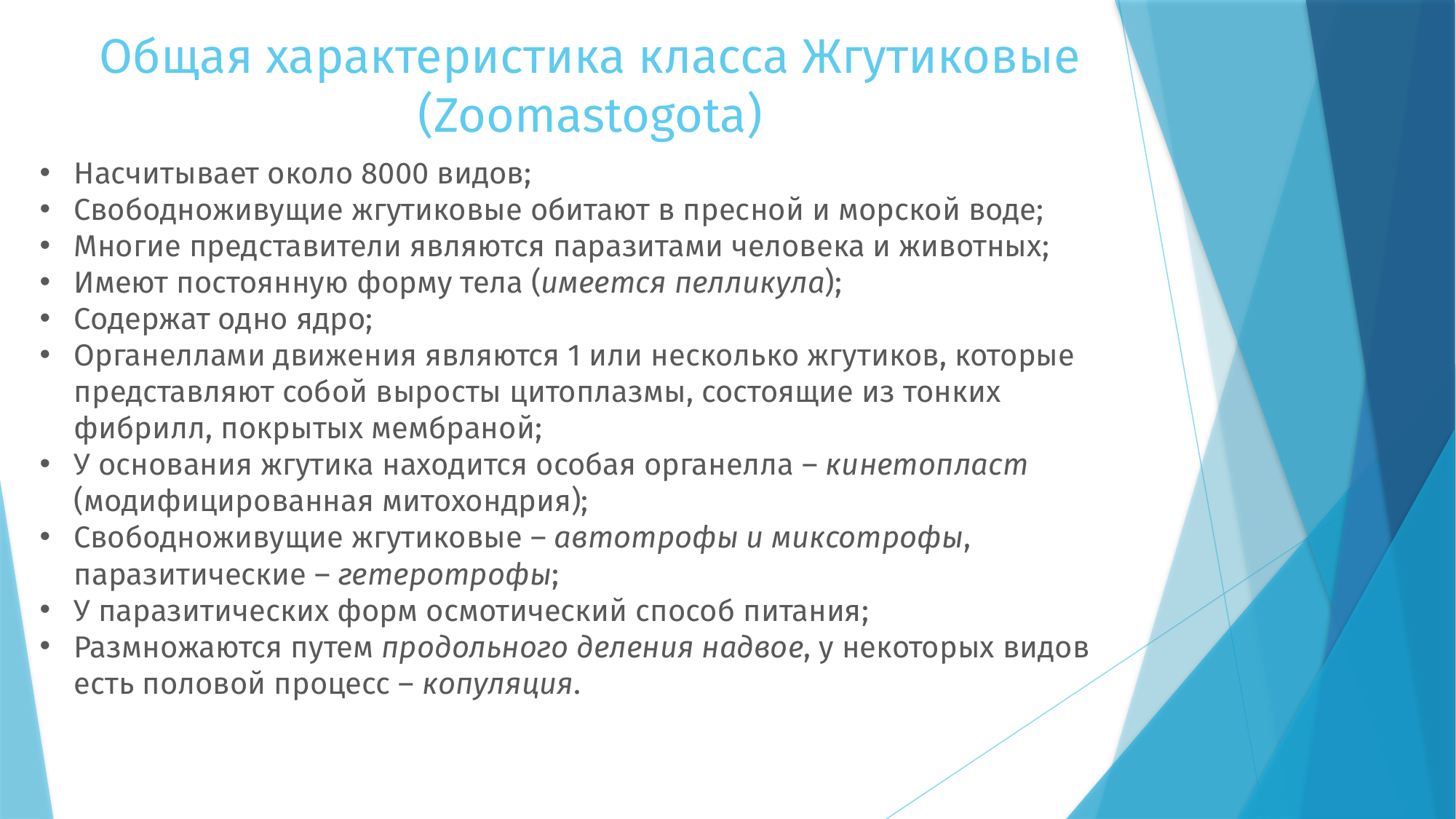

# Общая характеристика класса Жгутиковые (Zoomastogota)
Насчитывает около 8000 видов;
Свободноживущие жгутиковые обитают в пресной и морской воде;
Многие представители являются паразитами человека и животных;
Имеют постоянную форму тела (имеется пелликула);
Содержат одно ядро;
Органеллами движения являются 1 или несколько жгутиков, которые представляют собой выросты цитоплазмы, состоящие из тонких фибрилл, покрытых мембраной;
У основания жгутика находится особая органелла – кинетопласт (модифицированная митохондрия);
Свободноживущие жгутиковые – автотрофы и миксотрофы, паразитические – гетеротрофы;
У паразитических форм осмотический способ питания;
Размножаются путем продольного деления надвое, у некоторых видов есть половой процесс – копуляция.